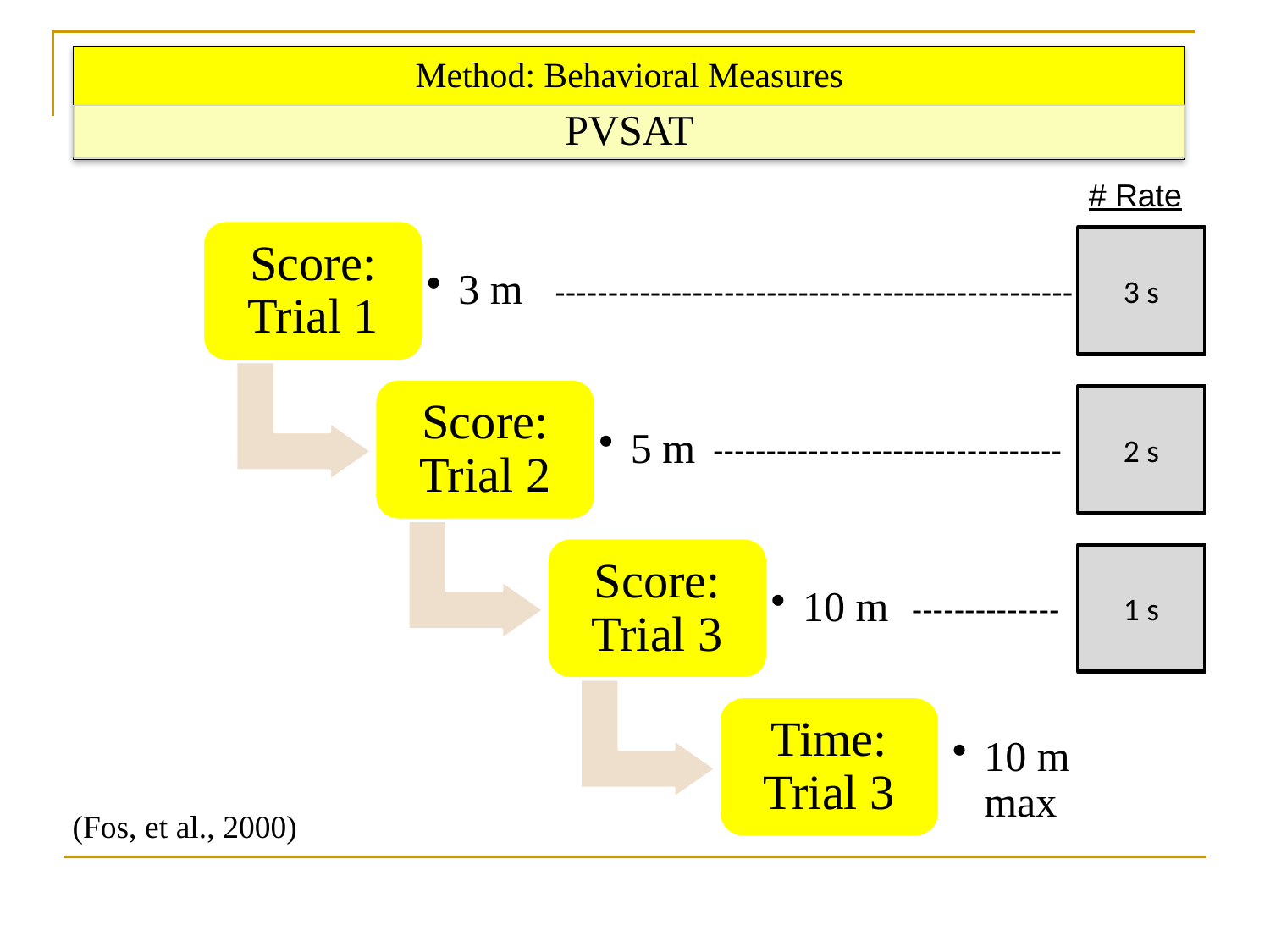

Method: Behavioral Measures
PVSAT
# Rate
Score: Trial 1
3 s
3 m
-------------------------------------------------

Score: Trial 2
2 s
5 m
---------------------------------

Score: Trial 3
1 s
10 m
--------------

Time: Trial 3
10 m max
(Fos, et al., 2000)